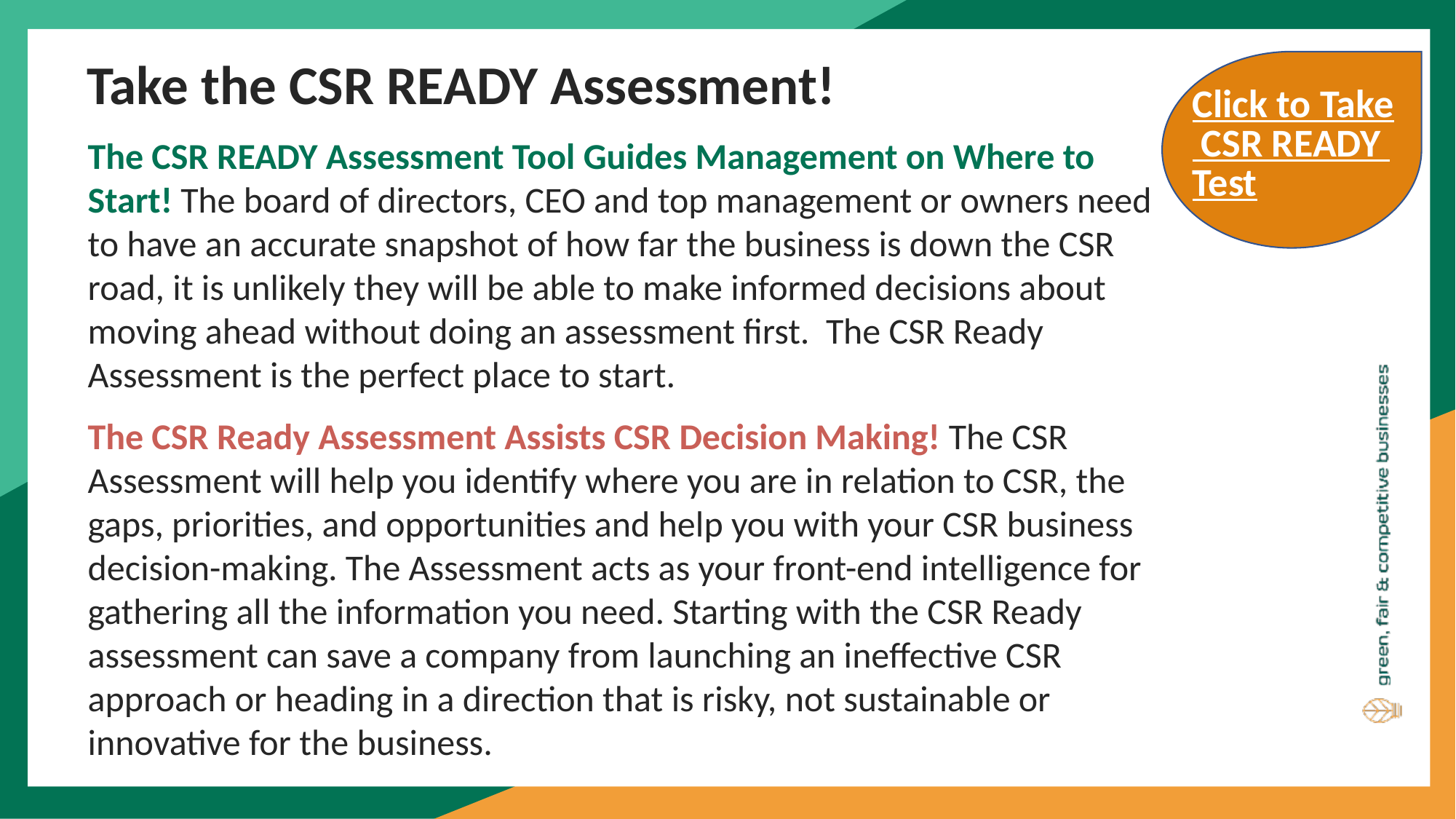

Take the CSR READY Assessment!

Click to Take CSR READY Test
The CSR READY Assessment Tool Guides Management on Where to Start! The board of directors, CEO and top management or owners need to have an accurate snapshot of how far the business is down the CSR road, it is unlikely they will be able to make informed decisions about moving ahead without doing an assessment first.  The CSR Ready Assessment is the perfect place to start.

The CSR Ready Assessment Assists CSR Decision Making! The CSR Assessment will help you identify where you are in relation to CSR, the gaps, priorities, and opportunities and help you with your CSR business decision-making. The Assessment acts as your front-end intelligence for gathering all the information you need. Starting with the CSR Ready assessment can save a company from launching an ineffective CSR approach or heading in a direction that is risky, not sustainable or innovative for the business.